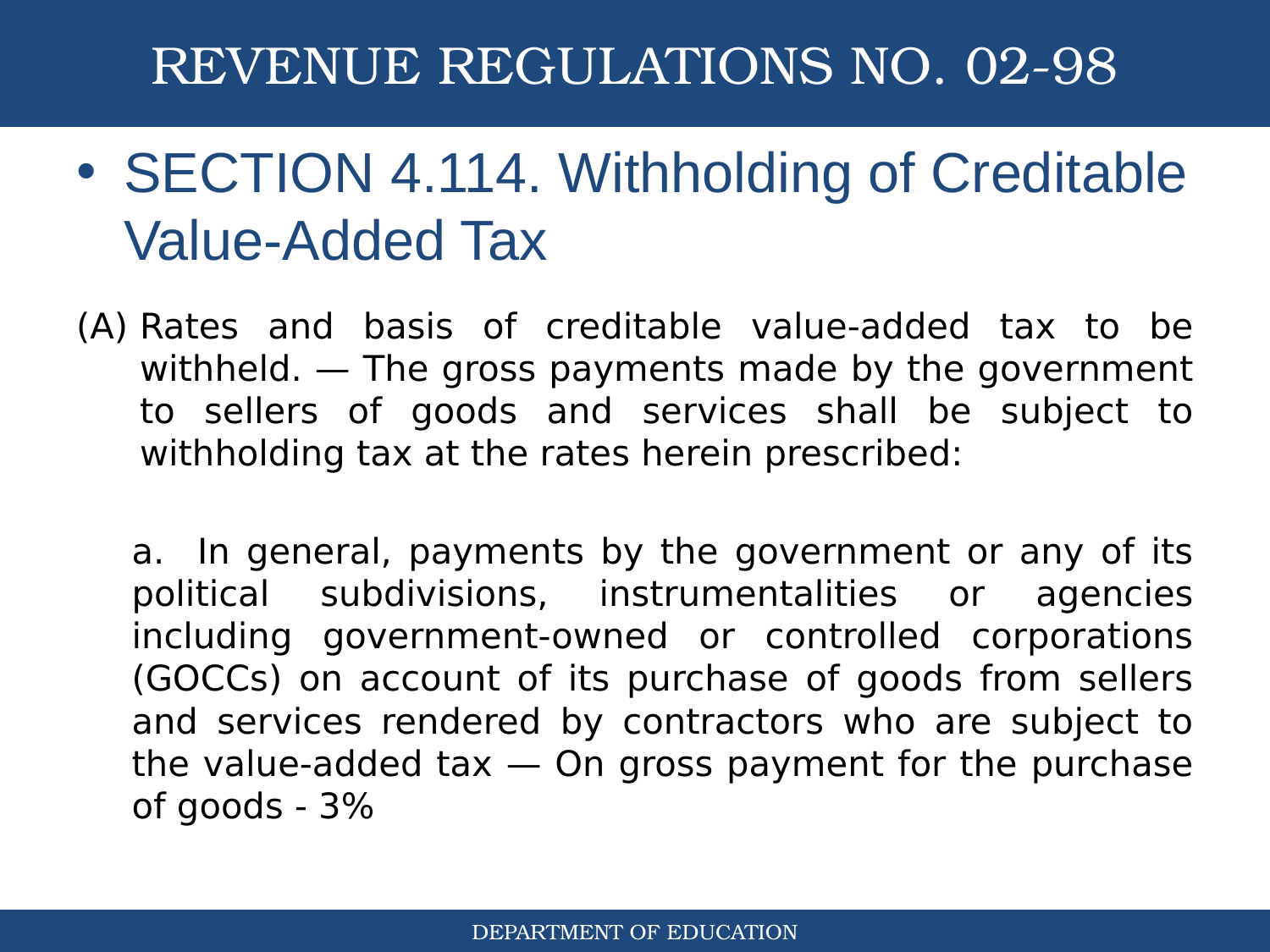

# REVENUE REGULATIONS NO. 02-98
SECTION 4.114. Withholding of Creditable Value-Added Tax

Rates and basis of creditable value-added tax to be withheld. — The gross payments made by the government to sellers of goods and services shall be subject to withholding tax at the rates herein prescribed:

a.  In general, payments by the government or any of its political subdivisions, instrumentalities or agencies including government-owned or controlled corporations (GOCCs) on account of its purchase of goods from sellers and services rendered by contractors who are subject to the value-added tax — On gross payment for the purchase of goods - 3%